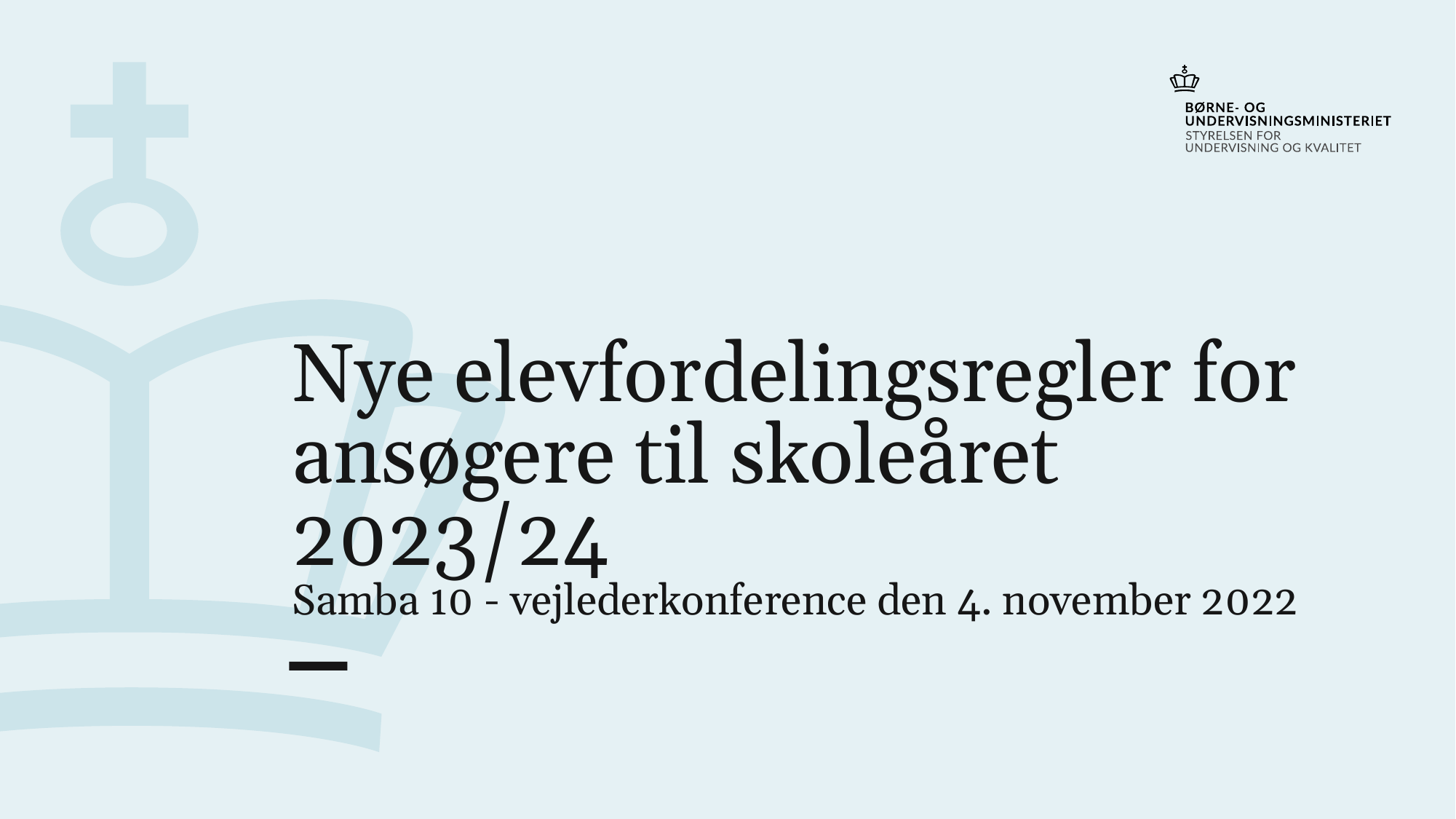

# Nye elevfordelingsregler for ansøgere til skoleåret 2023/24 Samba 10 - vejlederkonference den 4. november 2022
6. november 2022
1